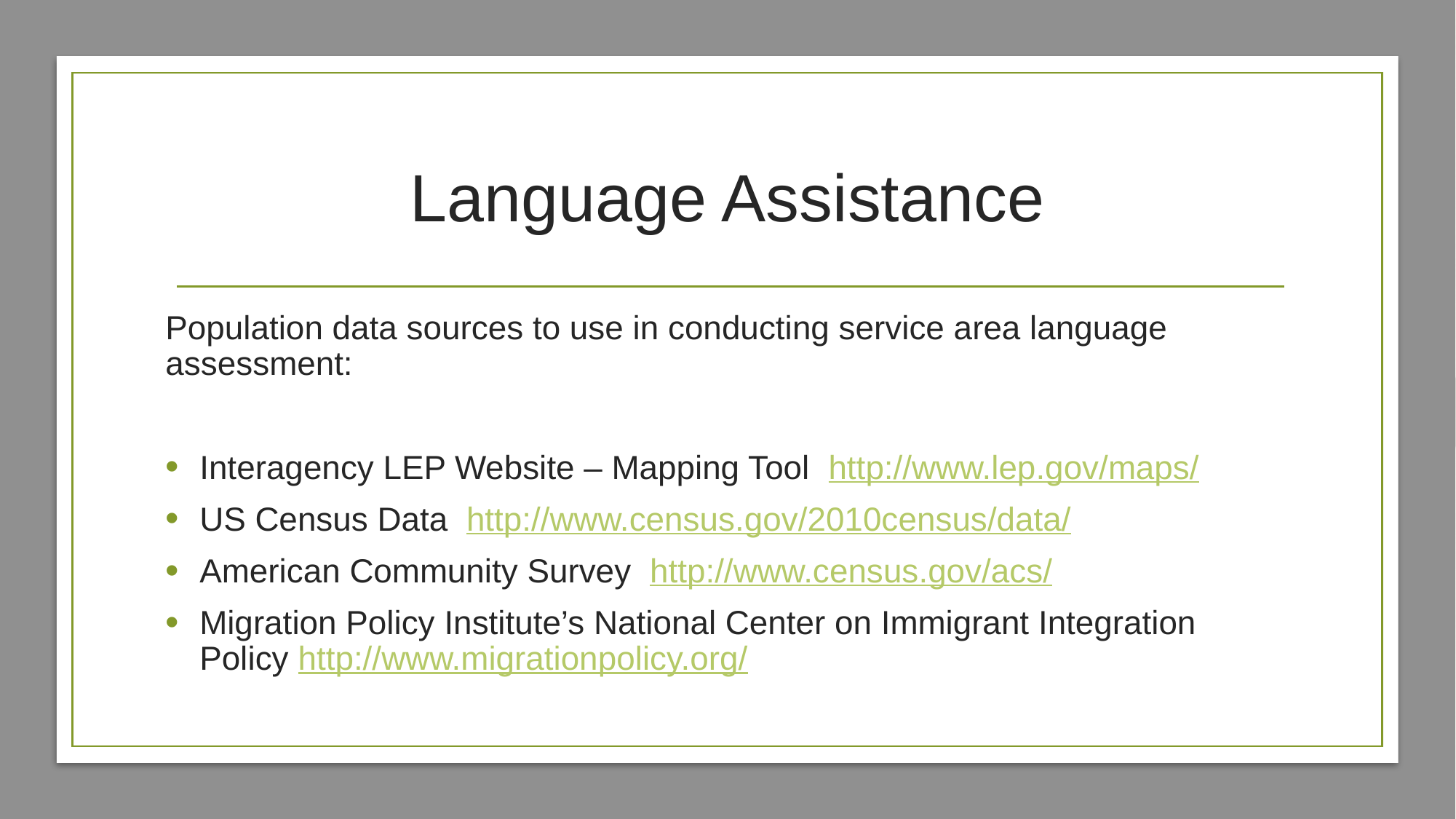

# Language Assistance
Population data sources to use in conducting service area language assessment:

Interagency LEP Website – Mapping Tool  http://www.lep.gov/maps/
US Census Data  http://www.census.gov/2010census/data/
American Community Survey  http://www.census.gov/acs/
Migration Policy Institute’s National Center on Immigrant Integration Policy http://www.migrationpolicy.org/